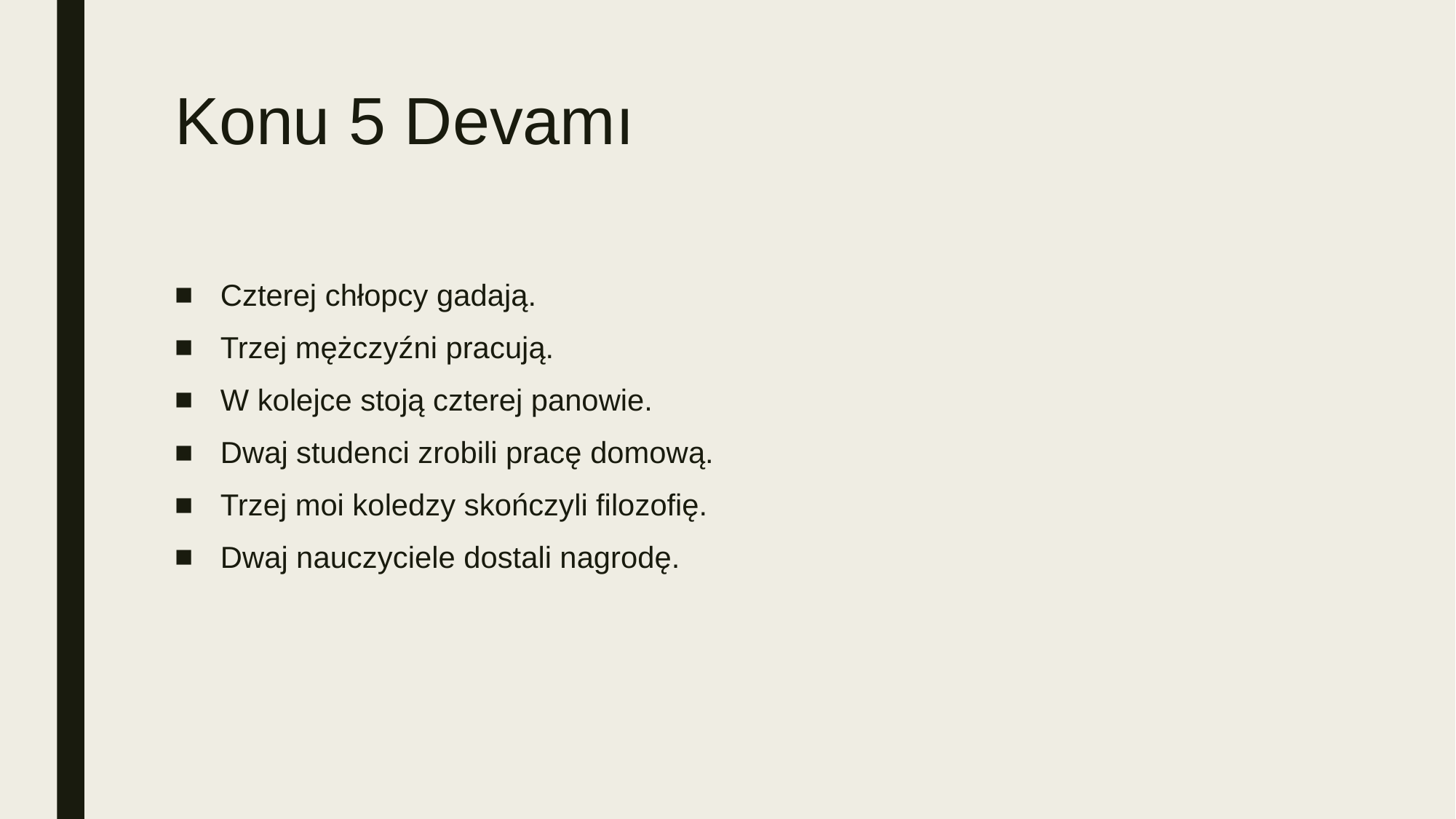

# Konu 5 Devamı
Czterej chłopcy gadają.
Trzej mężczyźni pracują.
W kolejce stoją czterej panowie.
Dwaj studenci zrobili pracę domową.
Trzej moi koledzy skończyli filozofię.
Dwaj nauczyciele dostali nagrodę.